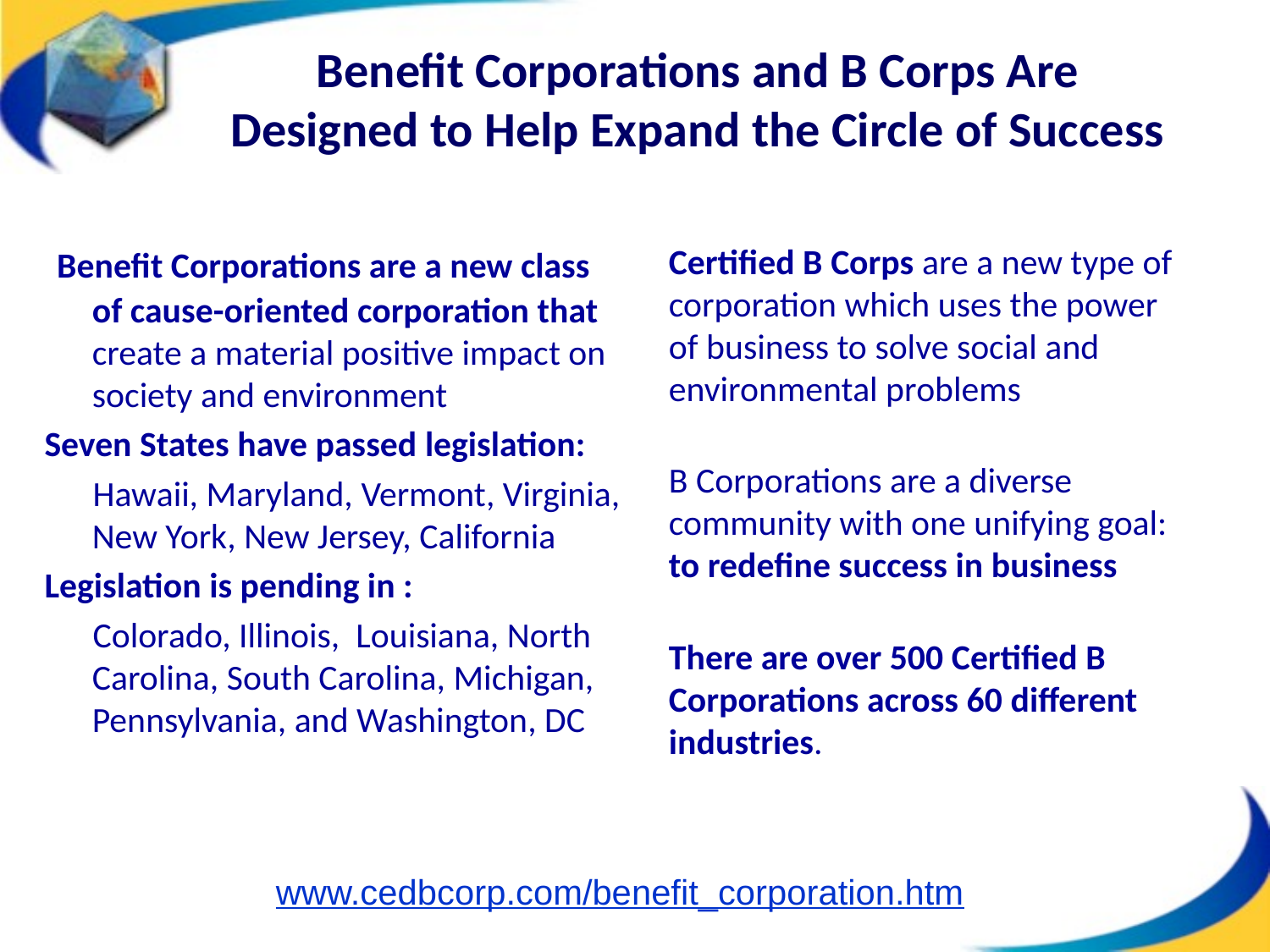

#
Benefit Corporations and B Corps Are
Designed to Help Expand the Circle of Success
 Benefit Corporations are a new class of cause-oriented corporation that create a material positive impact on society and environment
Seven States have passed legislation:
      Hawaii, Maryland, Vermont, Virginia, New York, New Jersey, California
Legislation is pending in :
      Colorado, Illinois,  Louisiana, North Carolina, South Carolina, Michigan, Pennsylvania, and Washington, DC

Certified B Corps are a new type of corporation which uses the power of business to solve social and environmental problems
B Corporations are a diverse community with one unifying goal: to redefine success in business
There are over 500 Certified B Corporations across 60 different industries.
www.cedbcorp.com/benefit_corporation.htm